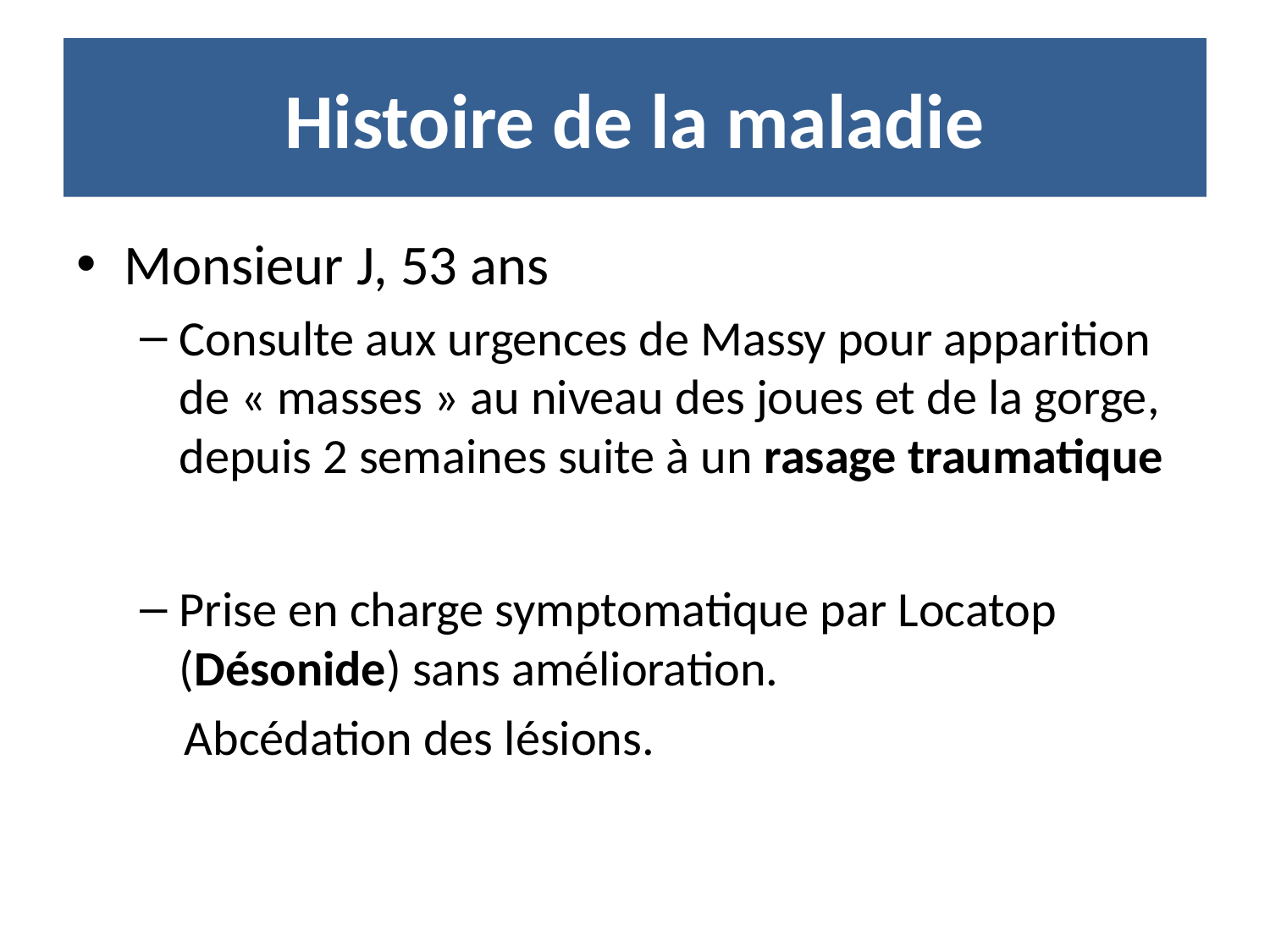

# Histoire de la maladie
Monsieur J, 53 ans
Consulte aux urgences de Massy pour apparition de « masses » au niveau des joues et de la gorge, depuis 2 semaines suite à un rasage traumatique

Prise en charge symptomatique par Locatop (Désonide) sans amélioration.
    Abcédation des lésions.